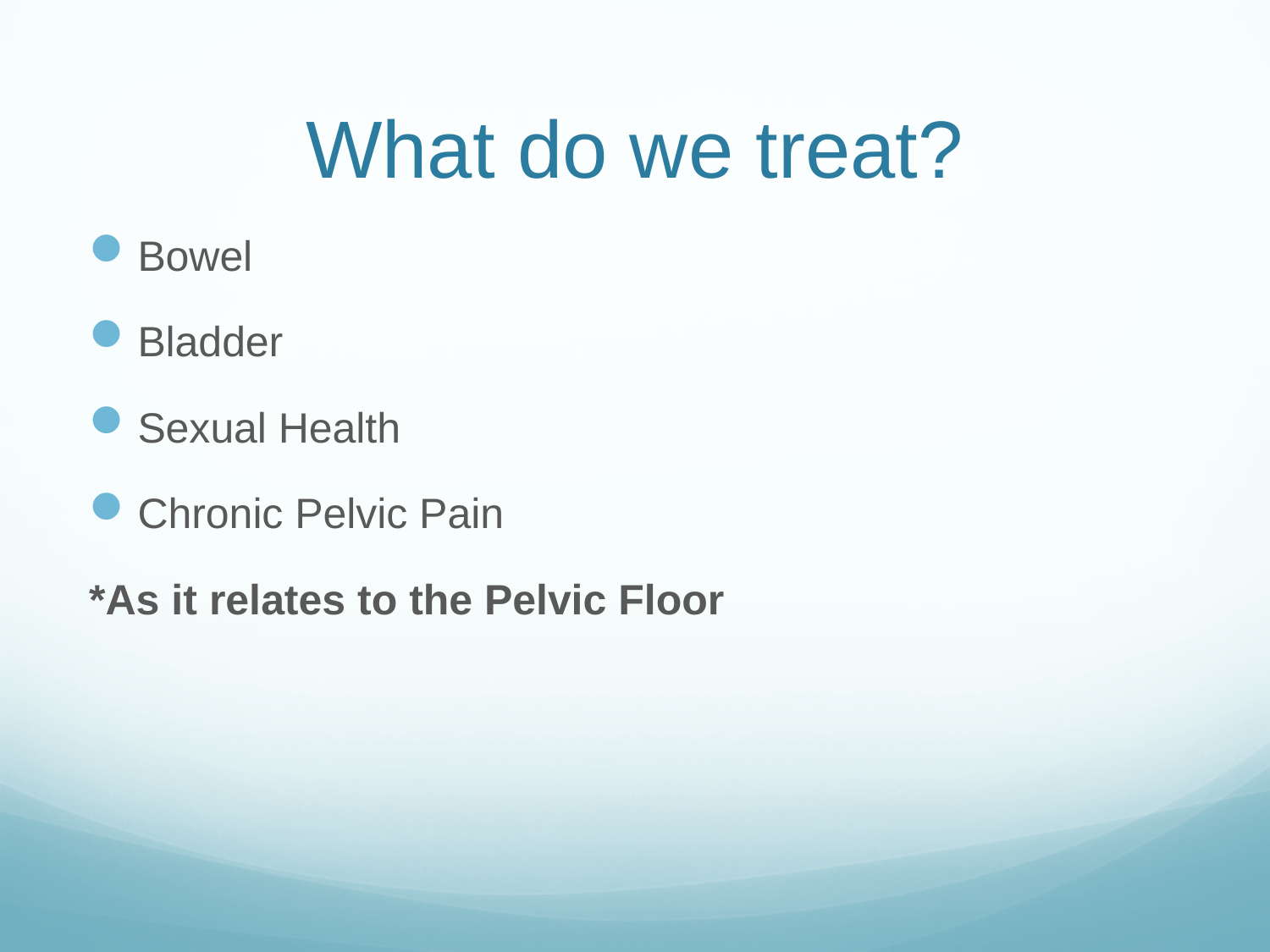

# What do we treat?
Bowel
Bladder
Sexual Health
Chronic Pelvic Pain
*As it relates to the Pelvic Floor